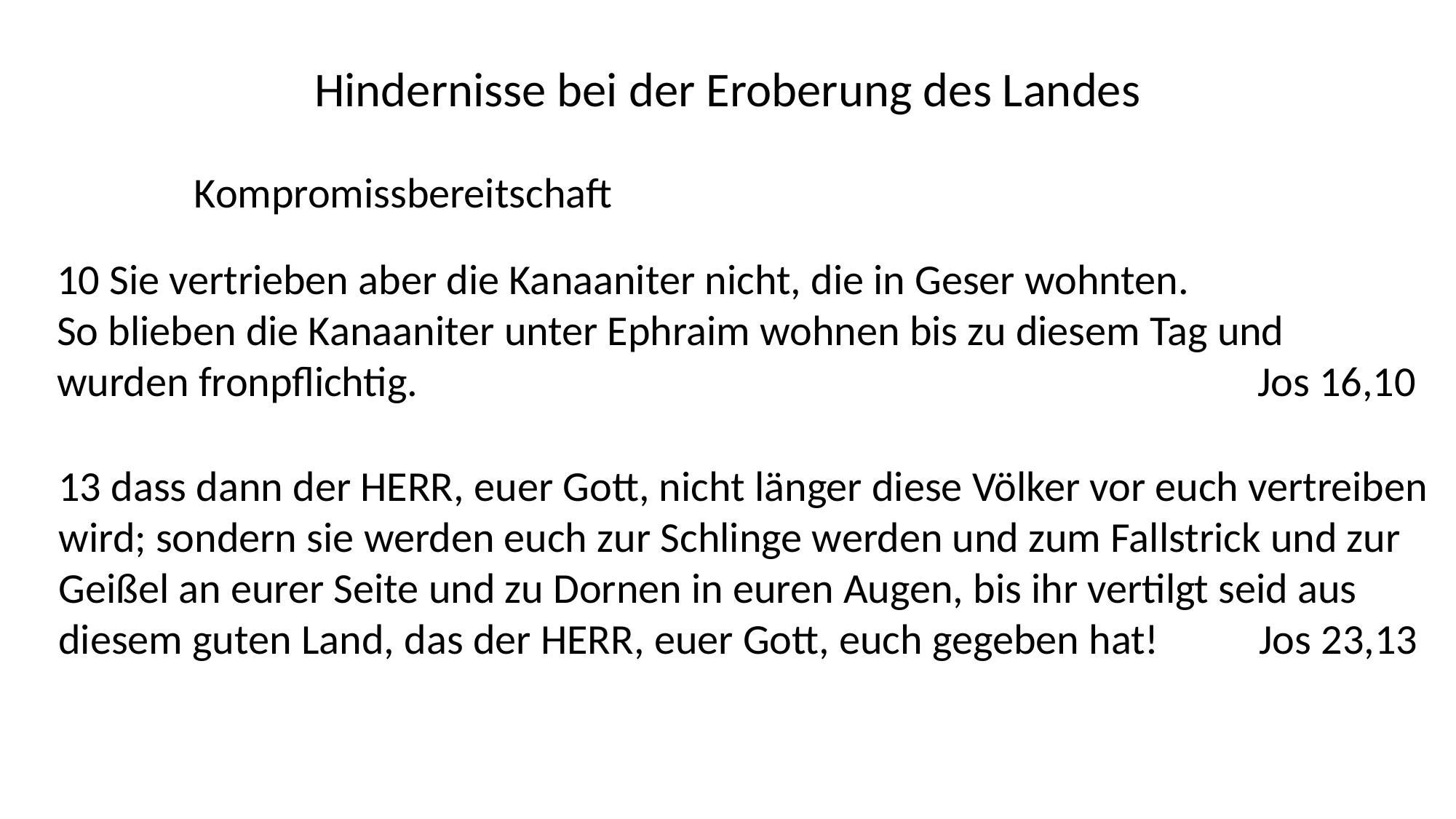

Hindernisse bei der Eroberung des Landes
Kompromissbereitschaft
10 Sie vertrieben aber die Kanaaniter nicht, die in Geser wohnten.
So blieben die Kanaaniter unter Ephraim wohnen bis zu diesem Tag und
wurden fronpflichtig.								Jos 16,10
13 dass dann der HERR, euer Gott, nicht länger diese Völker vor euch vertreiben
wird; sondern sie werden euch zur Schlinge werden und zum Fallstrick und zur
Geißel an eurer Seite und zu Dornen in euren Augen, bis ihr vertilgt seid aus
diesem guten Land, das der HERR, euer Gott, euch gegeben hat!	Jos 23,13